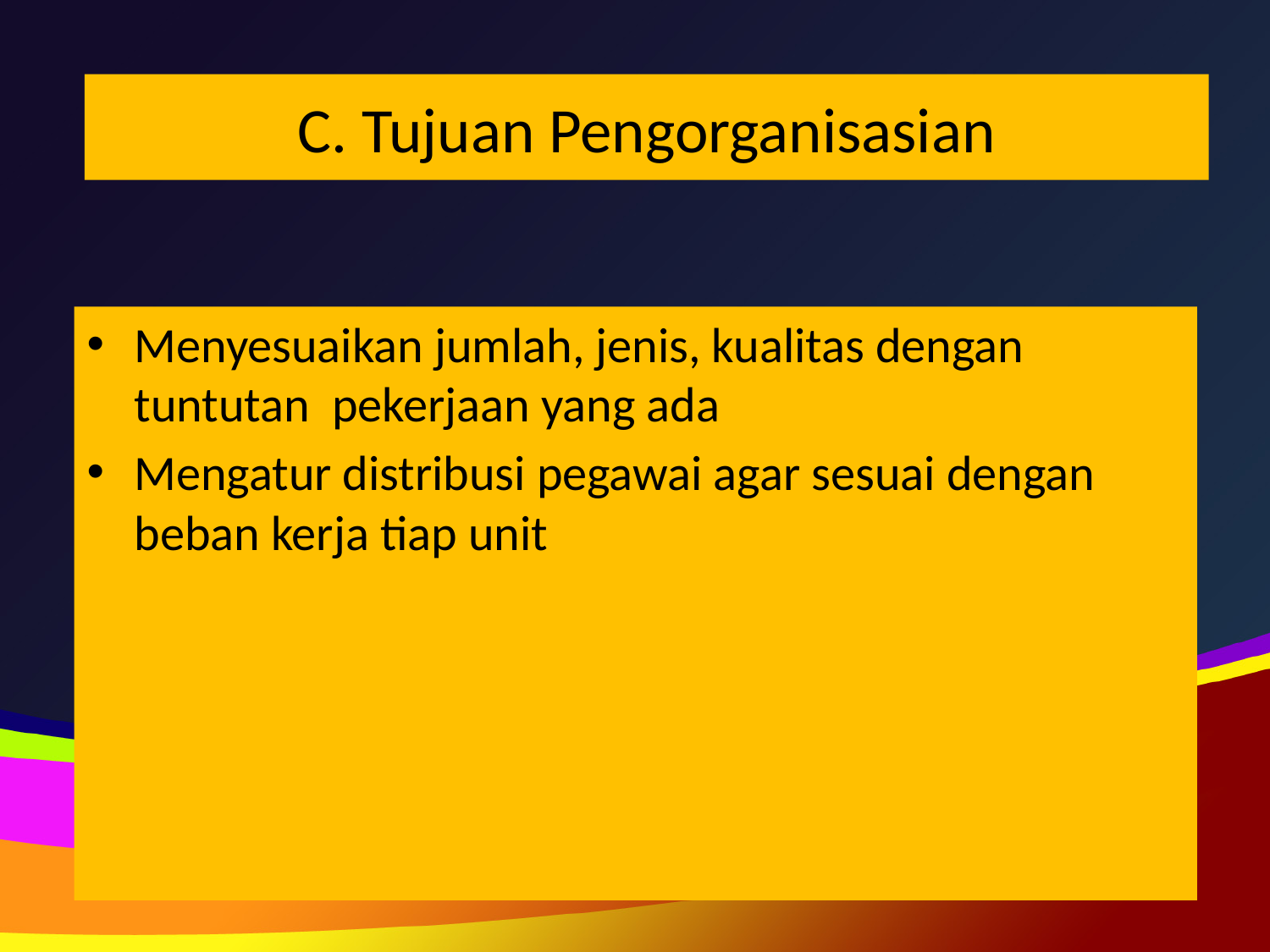

# C. Tujuan Pengorganisasian
Menyesuaikan jumlah, jenis, kualitas dengan tuntutan  pekerjaan yang ada
Mengatur distribusi pegawai agar sesuai dengan beban kerja tiap unit